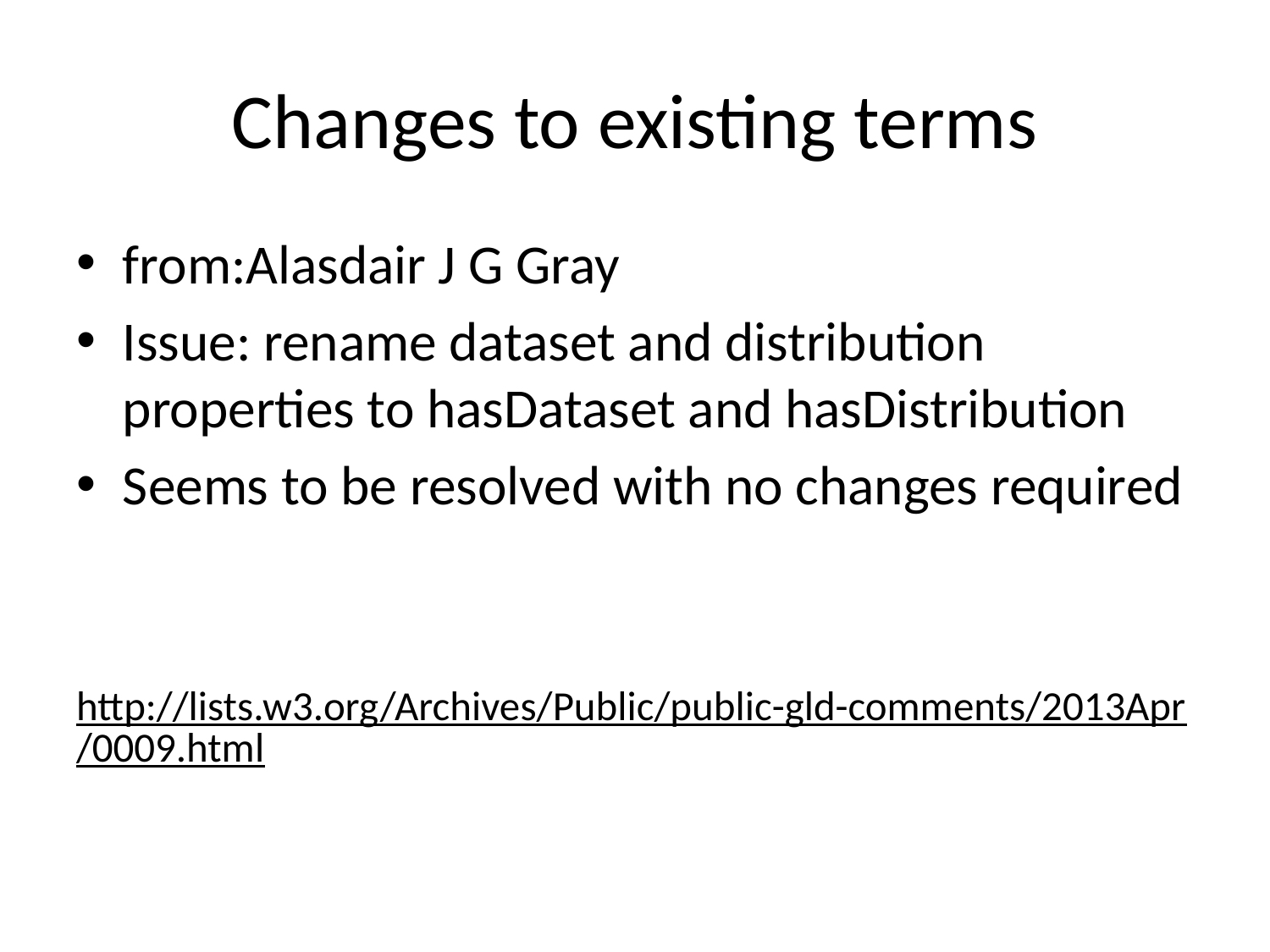

# Changes to existing terms
from:Alasdair J G Gray
Issue: rename dataset and distribution properties to hasDataset and hasDistribution
Seems to be resolved with no changes required

http://lists.w3.org/Archives/Public/public-gld-comments/2013Apr/0009.html